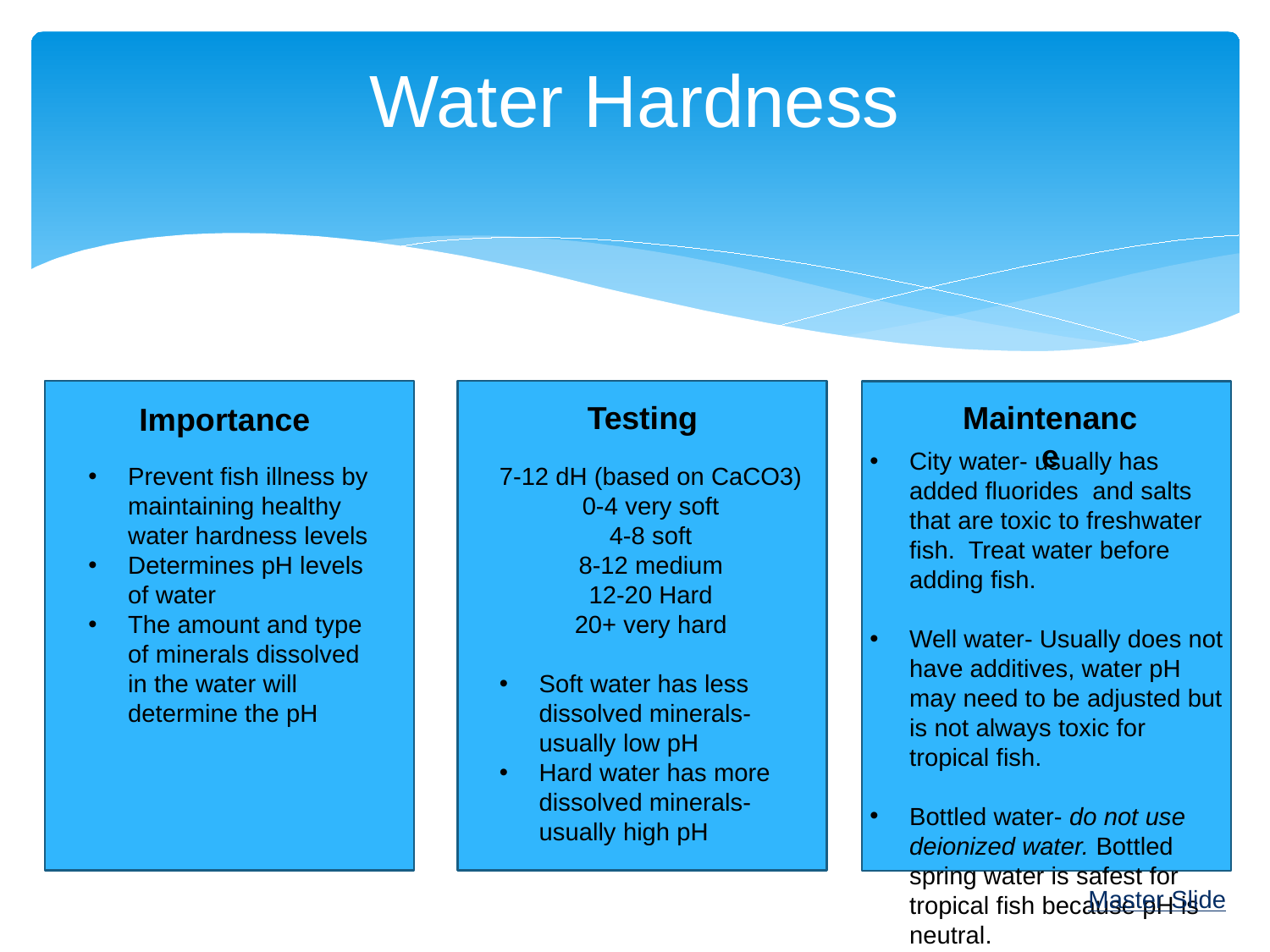

# Water Hardness

Testing
Maintenance
Importance
City water- usually has added fluorides  and salts that are toxic to freshwater fish.  Treat water before adding fish.

Well water- Usually does not have additives, water pH may need to be adjusted but is not always toxic for tropical fish.

Bottled water- do not use deionized water. Bottled spring water is safest for tropical fish because pH is neutral.

Prevent fish illness by maintaining healthy water hardness levels
Determines pH levels of water
The amount and type of minerals dissolved in the water will determine the pH

7-12 dH (based on CaCO3)
0-4 very soft
4-8 soft
8-12 medium
12-20 Hard
20+ very hard

Soft water has less dissolved minerals- usually low pH
Hard water has more dissolved minerals- usually high pH

Master Slide